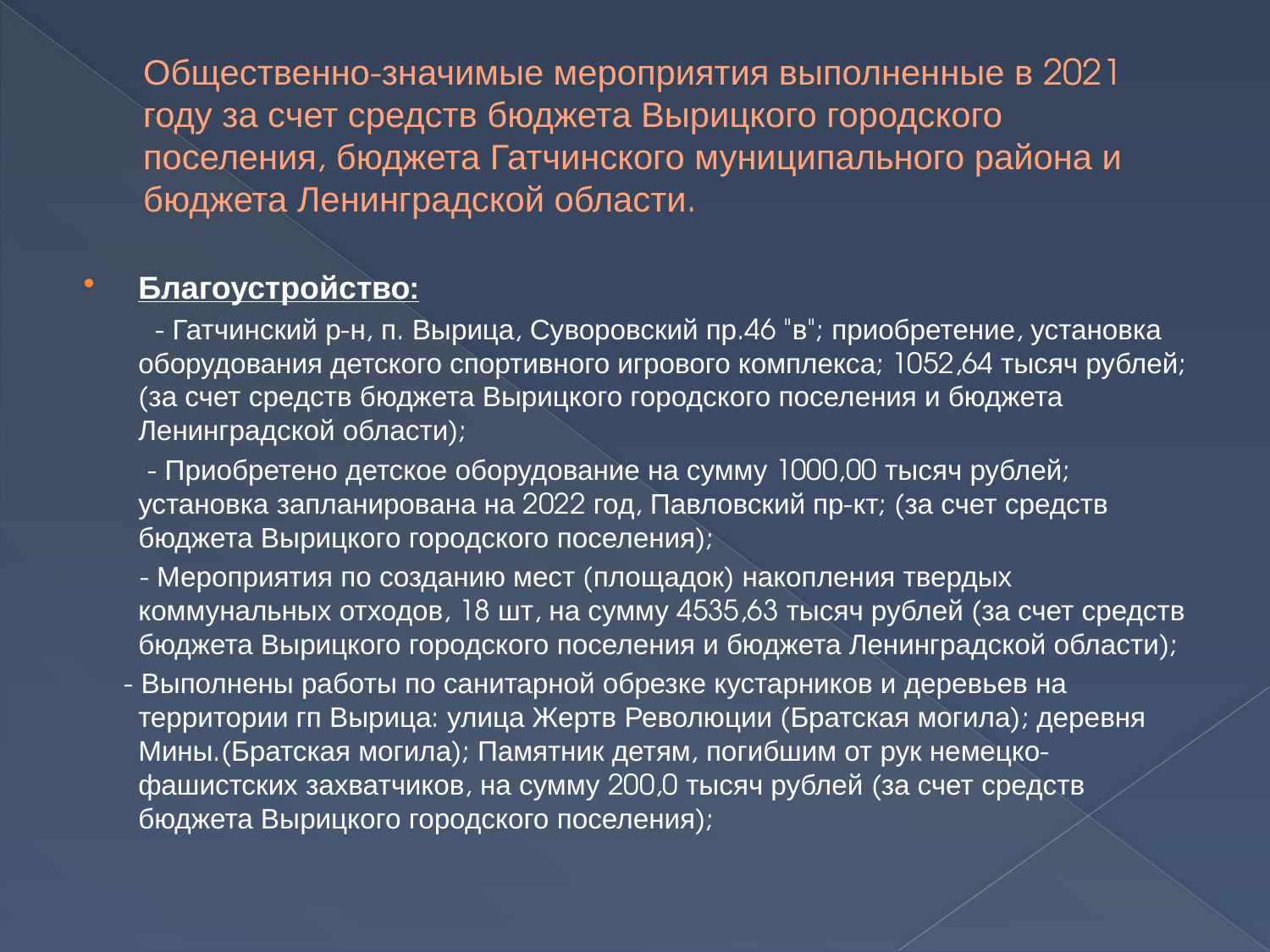

# Общественно-значимые мероприятия выполненные в 2021 году за счет средств бюджета Вырицкого городского поселения, бюджета Гатчинского муниципального района и бюджета Ленинградской области.
Благоустройство:
         - Гатчинский р-н, п. Вырица, Суворовский пр.46 "в"; приобретение, установка оборудования детского спортивного игрового комплекса; 1052,64 тысяч рублей; (за счет средств бюджета Вырицкого городского поселения и бюджета Ленинградской области);
        - Приобретено детское оборудование на сумму 1000,00 тысяч рублей; установка запланирована на 2022 год, Павловский пр-кт; (за счет средств бюджета Вырицкого городского поселения);
       - Мероприятия по созданию мест (площадок) накопления твердых коммунальных отходов, 18 шт, на сумму 4535,63 тысяч рублей (за счет средств бюджета Вырицкого городского поселения и бюджета Ленинградской области);
     - Выполнены работы по санитарной обрезке кустарников и деревьев на территории гп Вырица: улица Жертв Революции (Братская могила); деревня Мины.(Братская могила); Памятник детям, погибшим от рук немецко-фашистских захватчиков, на сумму 200,0 тысяч рублей (за счет средств бюджета Вырицкого городского поселения);